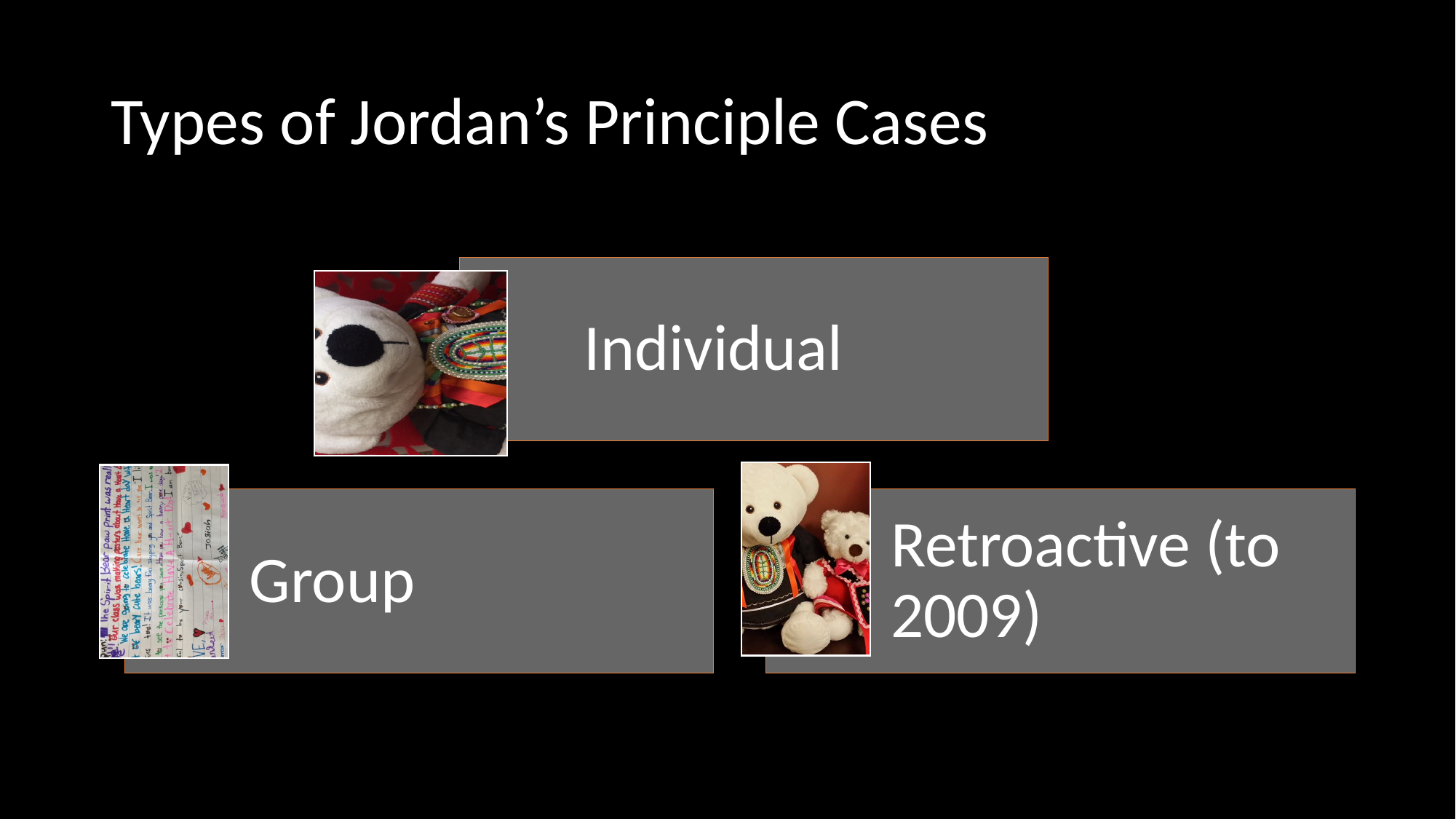

# Types of Jordan’s Principle Cases
Individual
Group
Retroactive (to 2009)